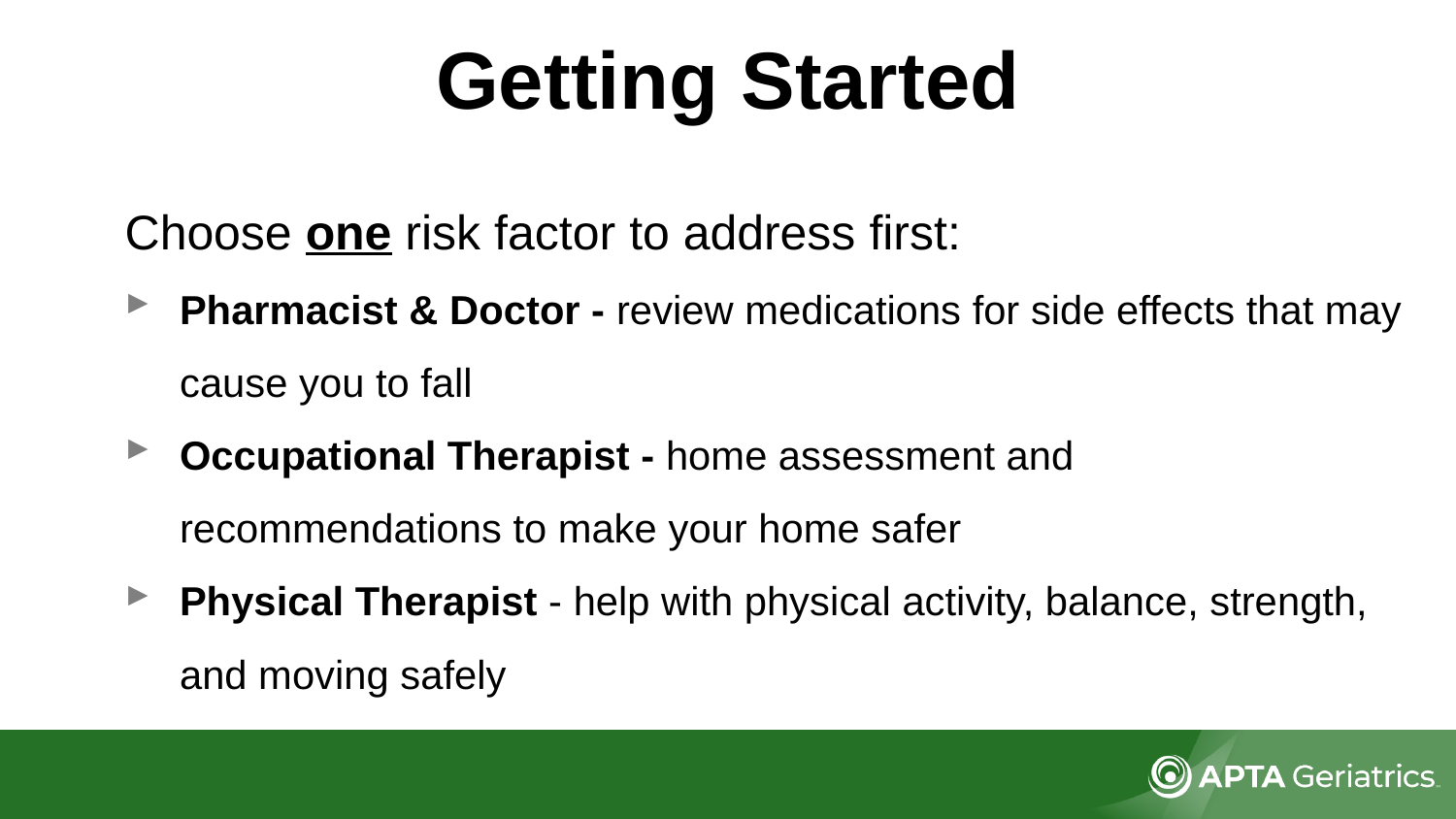

Getting Started
Choose one risk factor to address first:
Pharmacist & Doctor - review medications for side effects that may cause you to fall
Occupational Therapist - home assessment and recommendations to make your home safer
Physical Therapist - help with physical activity, balance, strength, and moving safely